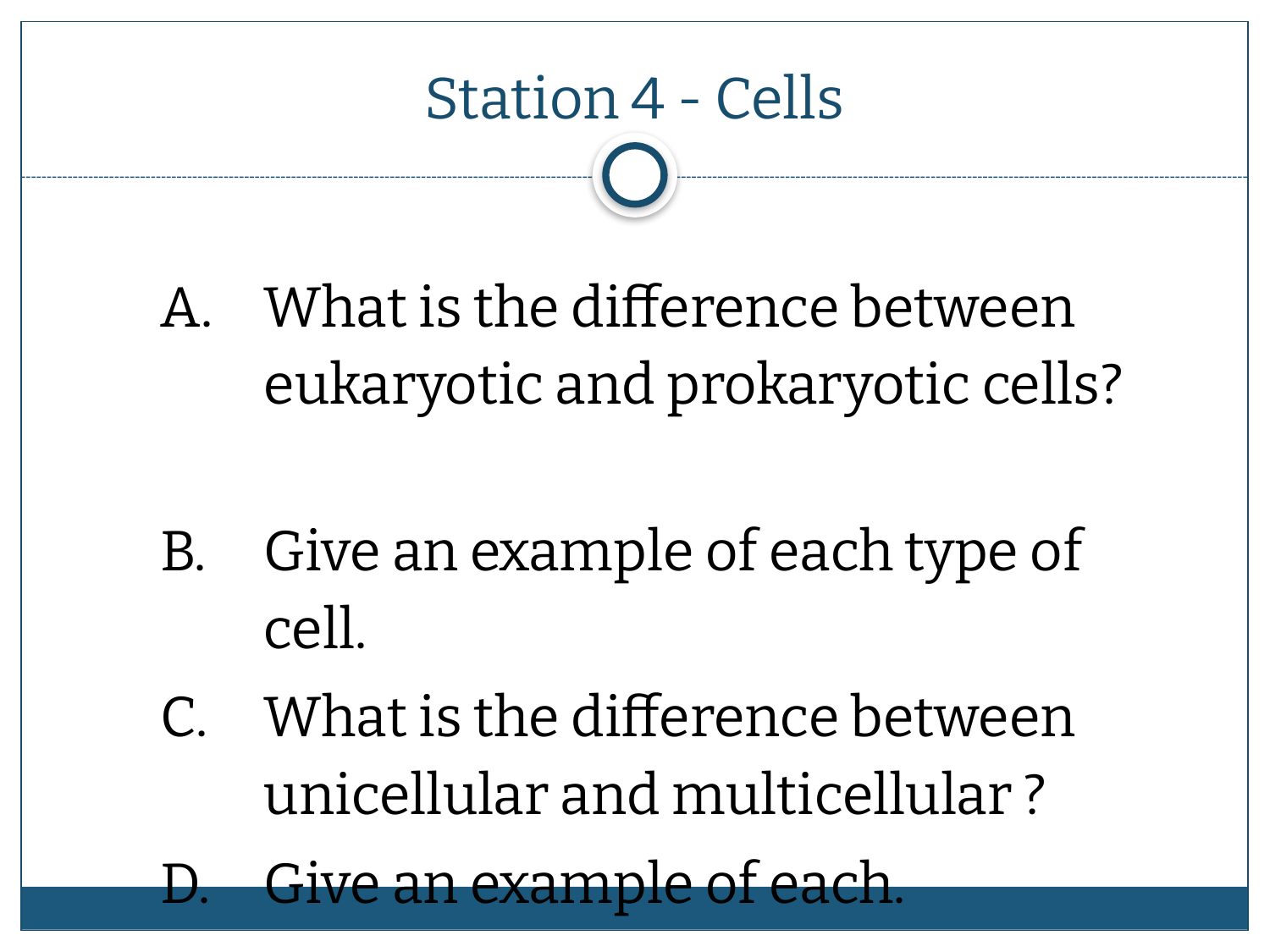

# Station 4 - Cells
What is the difference between eukaryotic and prokaryotic cells?
Give an example of each type of cell.
What is the difference between unicellular and multicellular ?
Give an example of each.